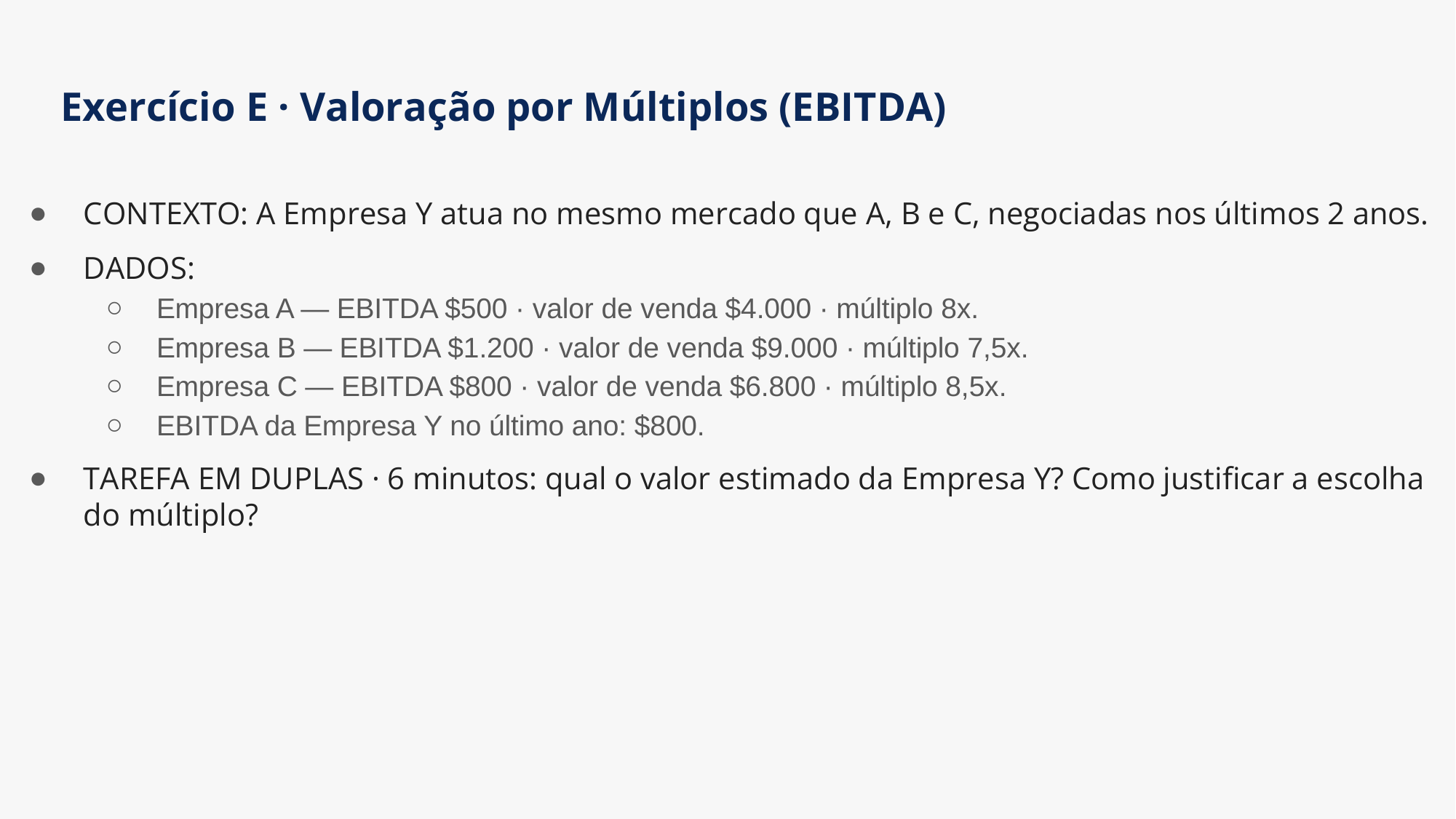

# Exercício E · Valoração por Múltiplos (EBITDA)
CONTEXTO: A Empresa Y atua no mesmo mercado que A, B e C, negociadas nos últimos 2 anos.
DADOS:
Empresa A — EBITDA $500 · valor de venda $4.000 · múltiplo 8x.
Empresa B — EBITDA $1.200 · valor de venda $9.000 · múltiplo 7,5x.
Empresa C — EBITDA $800 · valor de venda $6.800 · múltiplo 8,5x.
EBITDA da Empresa Y no último ano: $800.
TAREFA EM DUPLAS · 6 minutos: qual o valor estimado da Empresa Y? Como justificar a escolha do múltiplo?